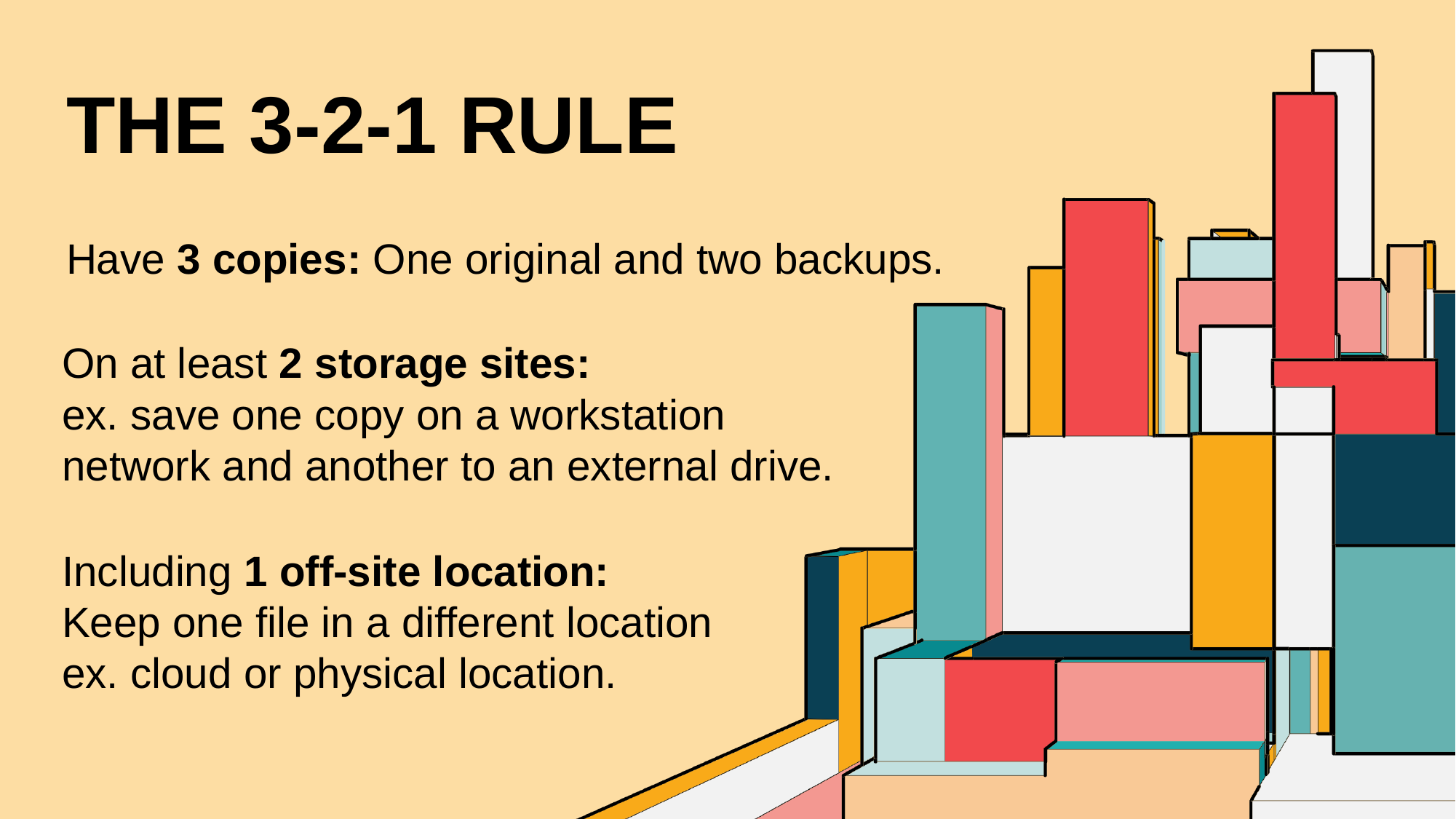

# The 3-2-1 Rule
Have 3 copies: One original and two backups.
On at least 2 storage sites:
ex. save one copy on a workstation network and another to an external drive.
Including 1 off-site location:
Keep one file in a different location ex. cloud or physical location.